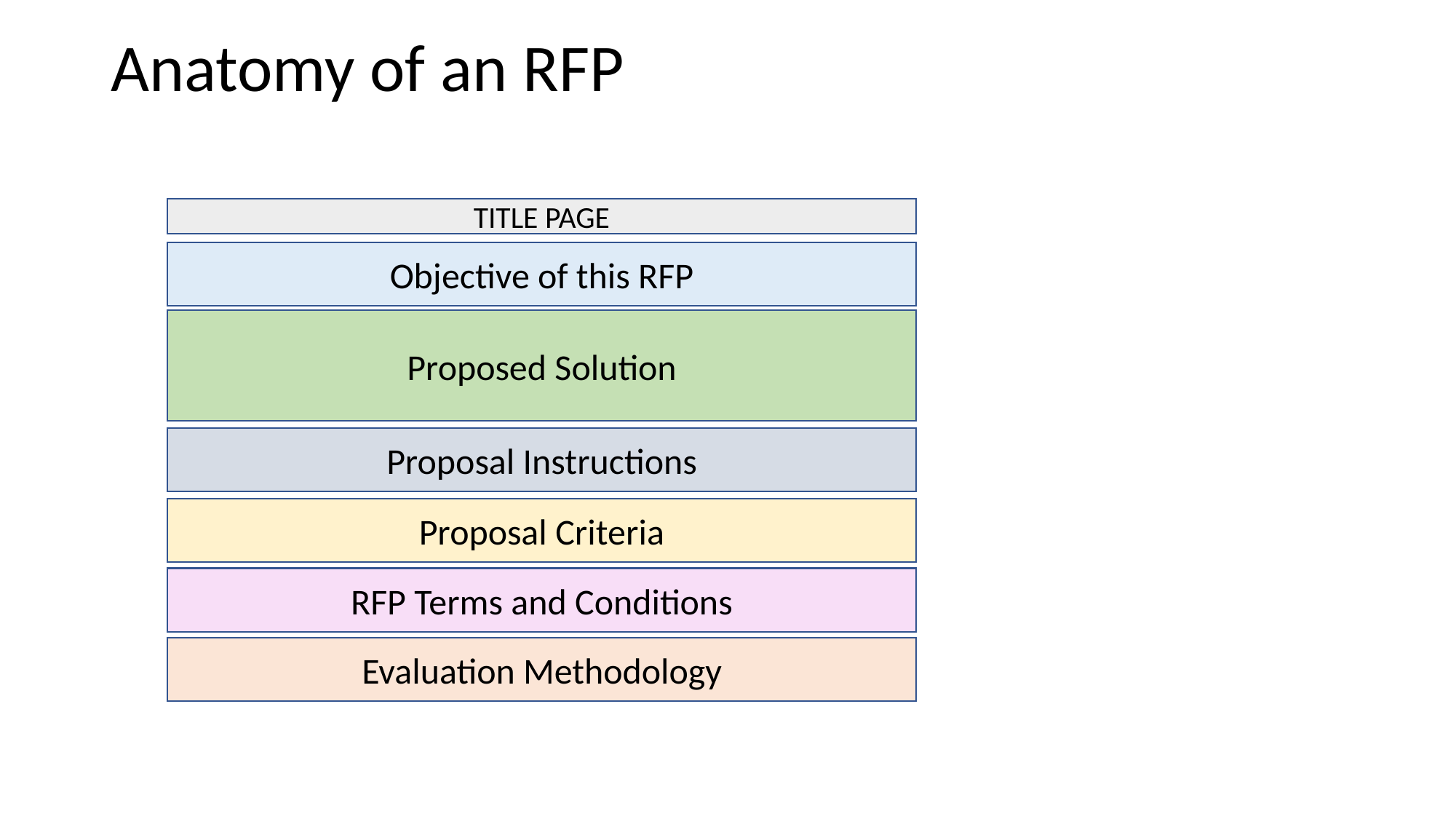

# Anatomy of an RFP
TITLE PAGE
Objective of this RFP
Proposed Solution
Proposal Instructions
Proposal Criteria
RFP Terms and Conditions
Evaluation Methodology